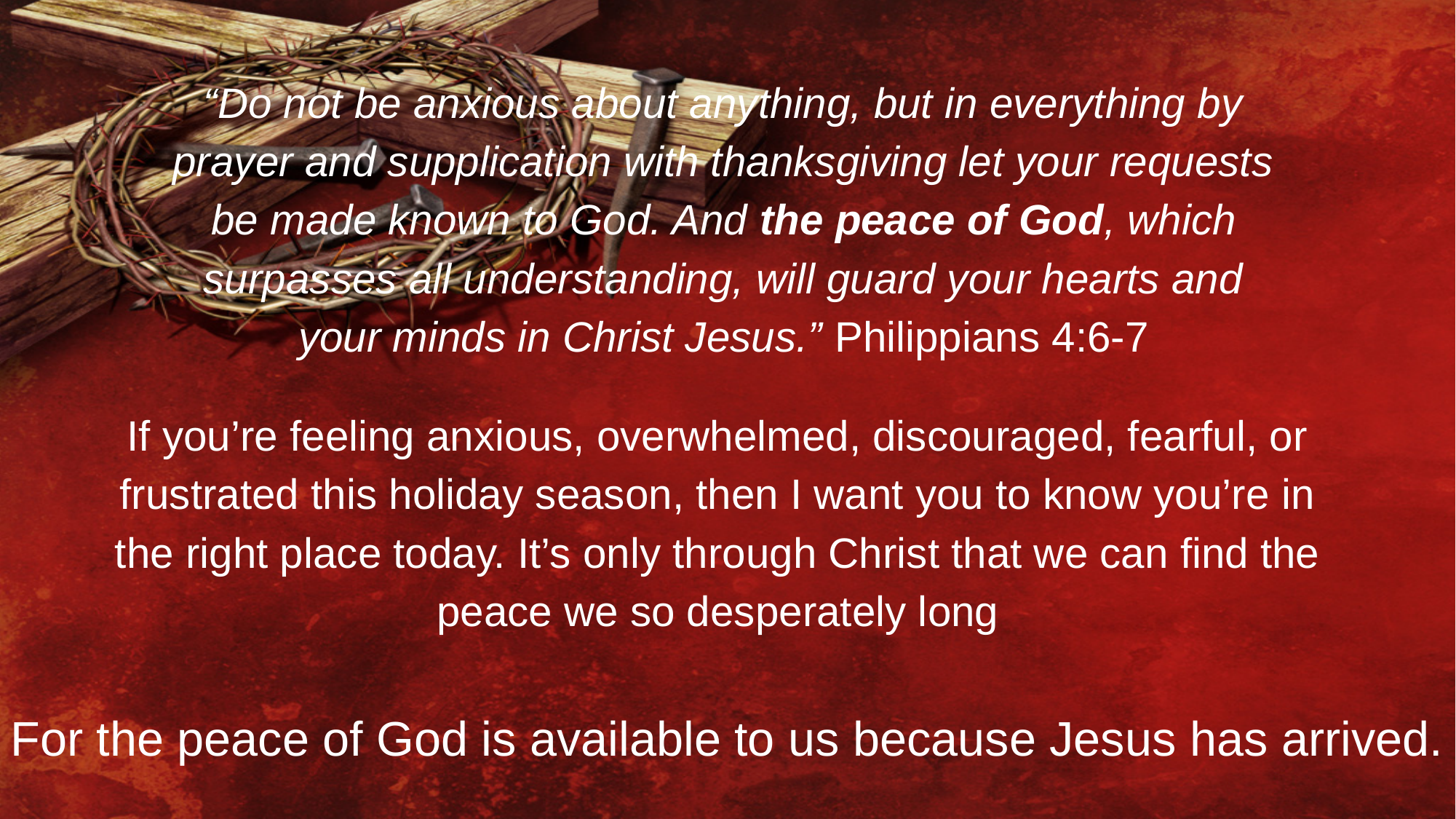

“Do not be anxious about anything, but in everything by prayer and supplication with thanksgiving let your requests be made known to God. And the peace of God, which surpasses all understanding, will guard your hearts and your minds in Christ Jesus.” Philippians 4:6-7
If you’re feeling anxious, overwhelmed, discouraged, fearful, or frustrated this holiday season, then I want you to know you’re in the right place today. It’s only through Christ that we can find the peace we so desperately long
For the peace of God is available to us because Jesus has arrived.